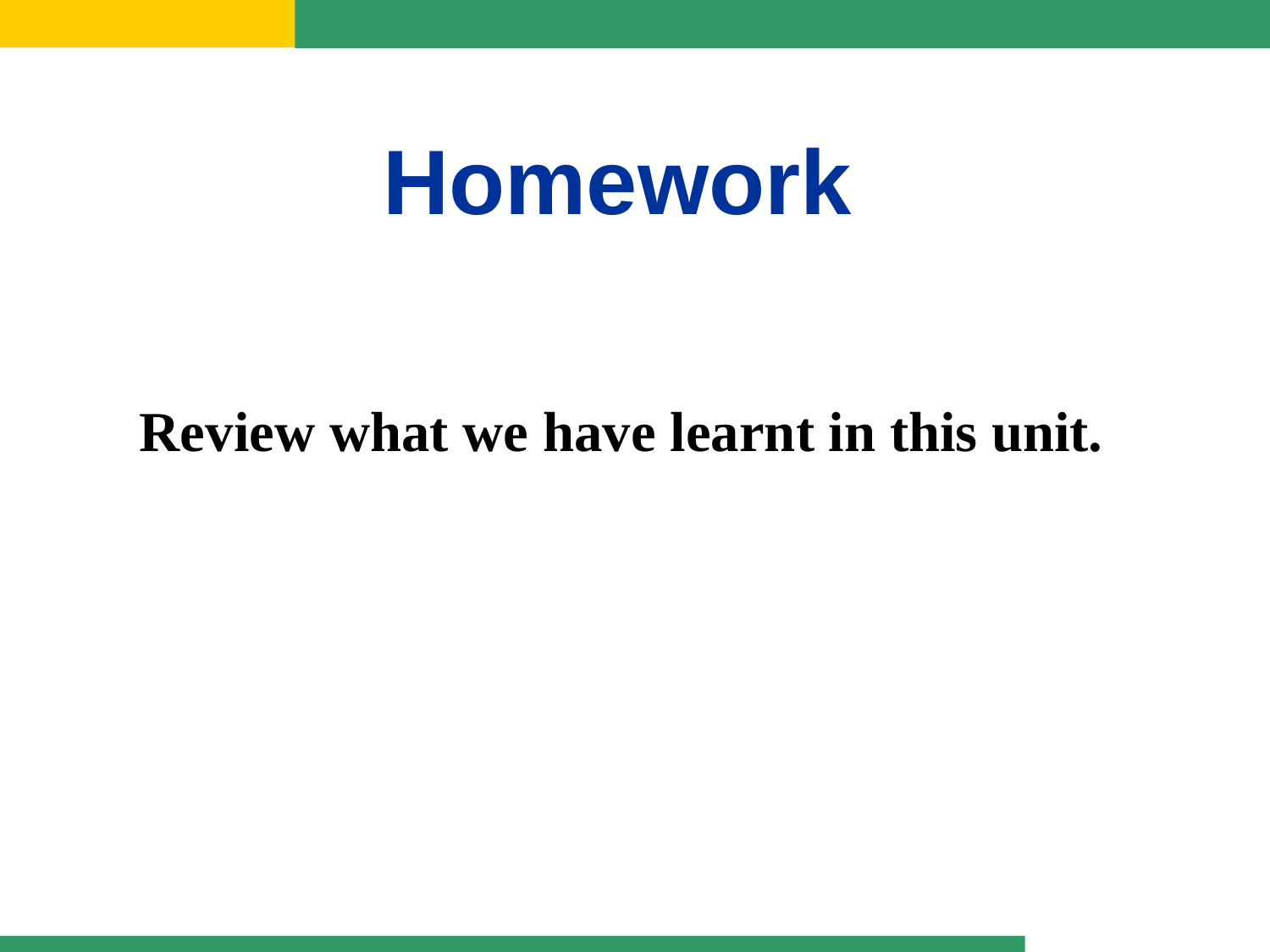

Homework
Review what we have learnt in this unit.